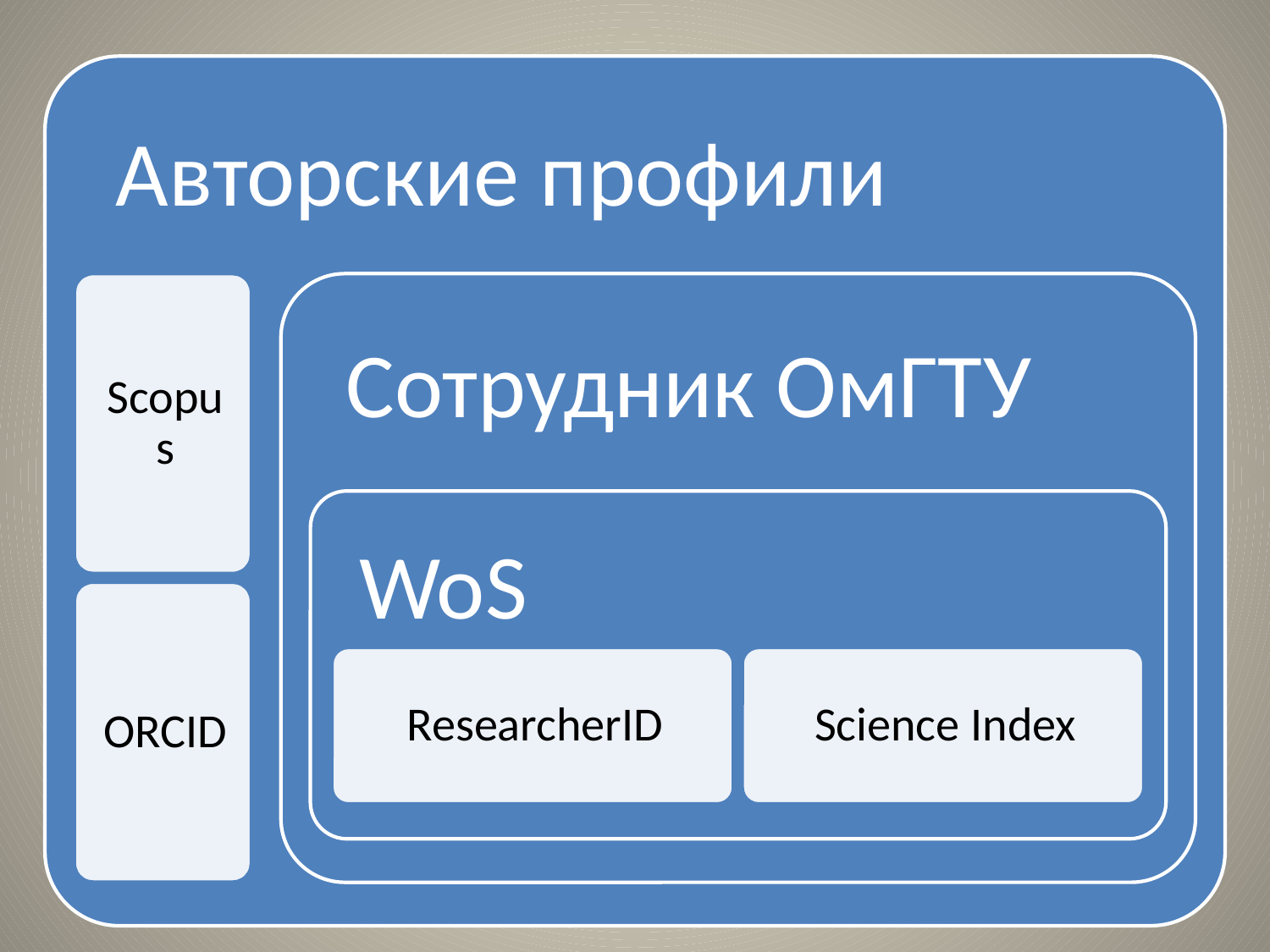

Авторские профили
Scopus
ORCID
Сотрудник ОмГТУ
WoS
ResearcherID
Science Index